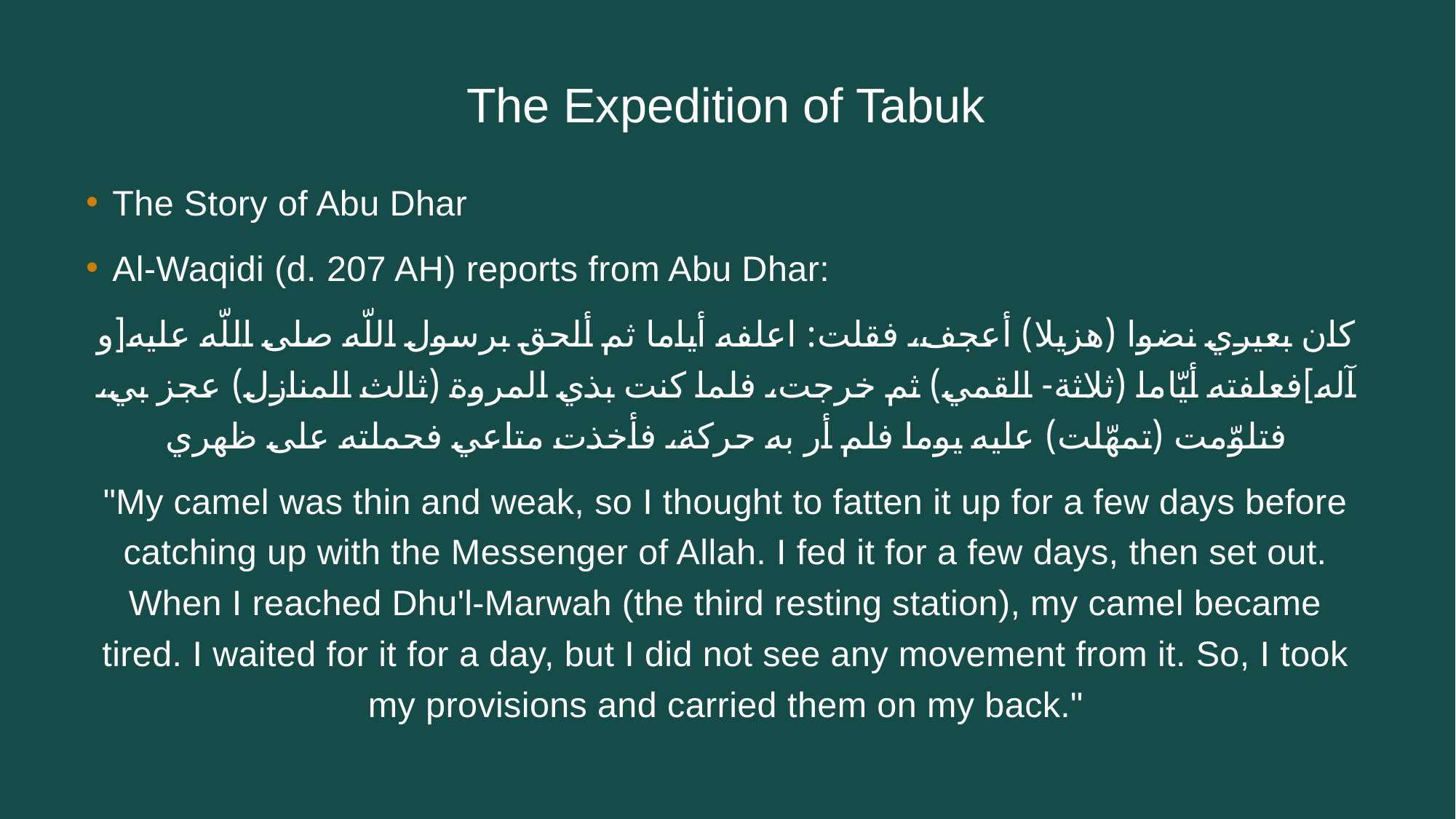

# The Expedition of Tabuk
The Story of Abu Dhar
Al-Waqidi (d. 207 AH) reports from Abu Dhar:
كان بعيري نضوا (هزيلا) أعجف، فقلت: اعلفه أياما ثم ألحق برسول اللّه صلى اللّه عليه‌[و آله‌]فعلفته أيّاما (ثلاثة- القمي) ثم خرجت، فلما كنت بذي المروة (ثالث المنازل) عجز بي، فتلوّمت (تمهّلت) عليه يوما فلم أر به حركة، فأخذت متاعي فحملته على ظهري
"My camel was thin and weak, so I thought to fatten it up for a few days before catching up with the Messenger of Allah. I fed it for a few days, then set out. When I reached Dhu'l-Marwah (the third resting station), my camel became tired. I waited for it for a day, but I did not see any movement from it. So, I took my provisions and carried them on my back."